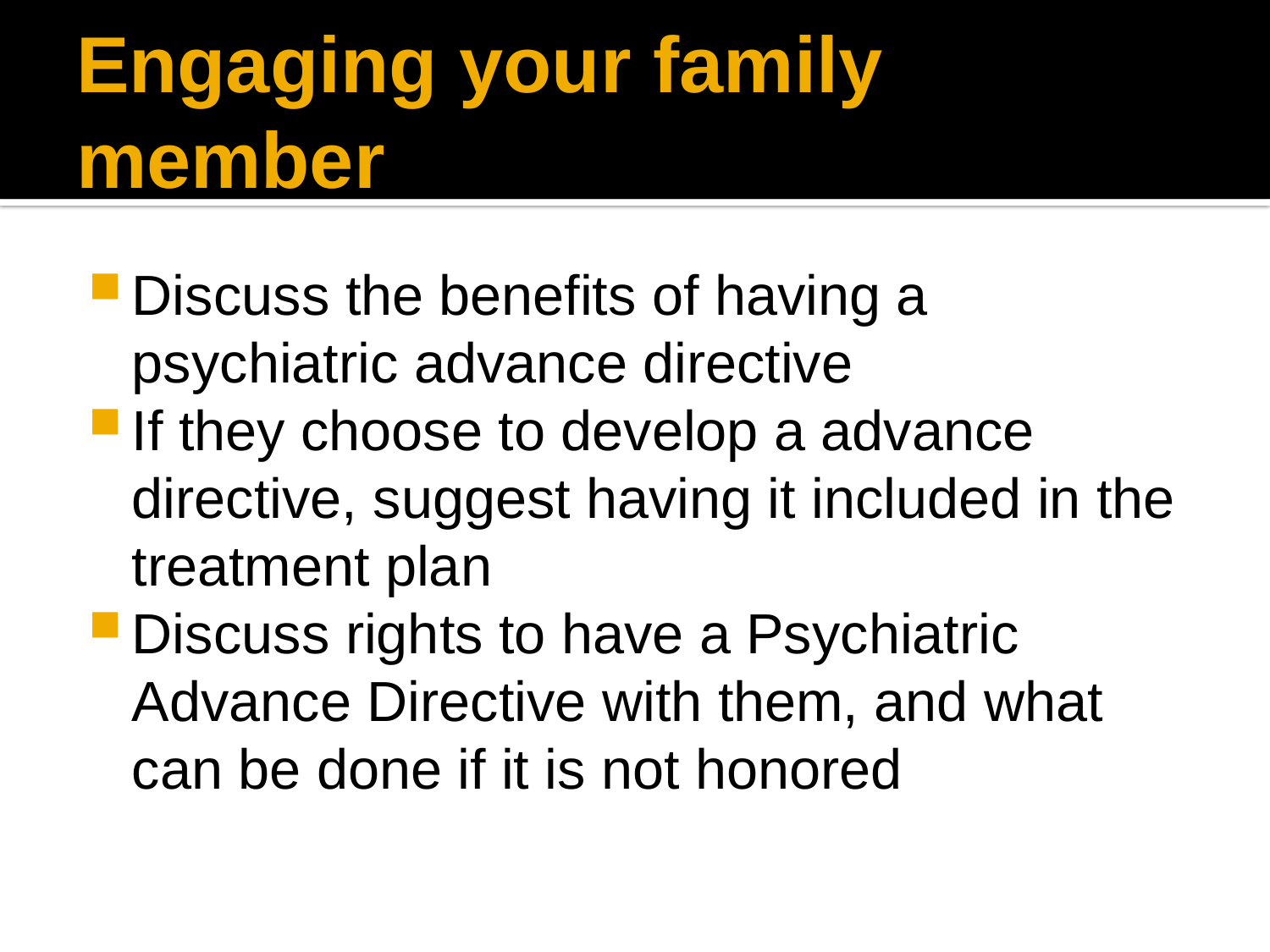

# Engaging your family member
Discuss the benefits of having a psychiatric advance directive
If they choose to develop a advance directive, suggest having it included in the treatment plan
Discuss rights to have a Psychiatric Advance Directive with them, and what can be done if it is not honored